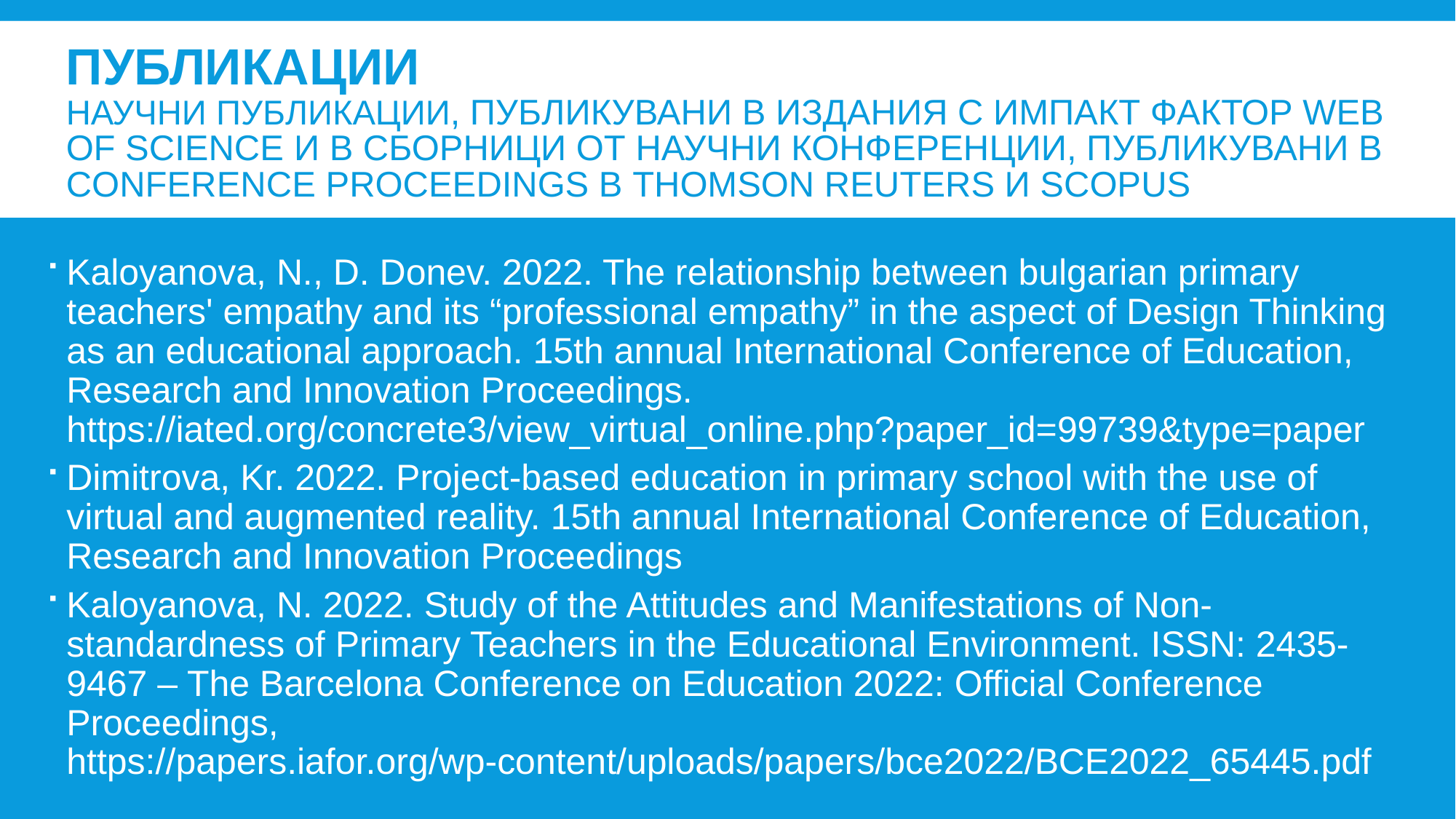

# ПУБЛИКАЦИИ научни публикации, публикувани в издания с импакт фактор Web of Science и в сборници от научни конференции, публикувани в Conference Proceedings в Thomson Reuters и ScoPUS
Kaloyanova, N., D. Donev. 2022. The relаtionship between bulgarian primary teachers' empathy and its “professional empathy” in the aspect of Design Thinking as an educational approach. 15th annual International Conference of Education, Research and Innovation Proceedings. https://iated.org/concrete3/view_virtual_online.php?paper_id=99739&type=paper
Dimitrova, Kr. 2022. Project-based education in primary school with the use of virtual and augmented reality. 15th annual International Conference of Education, Research and Innovation Proceedings
Kaloyanova, N. 2022. Study of the Attitudes and Manifestations of Non-standardness of Primary Teachers in the Educational Environment. ISSN: 2435-9467 – The Barcelona Conference on Education 2022: Official Conference Proceedings, https://papers.iafor.org/wp-content/uploads/papers/bce2022/BCE2022_65445.pdf